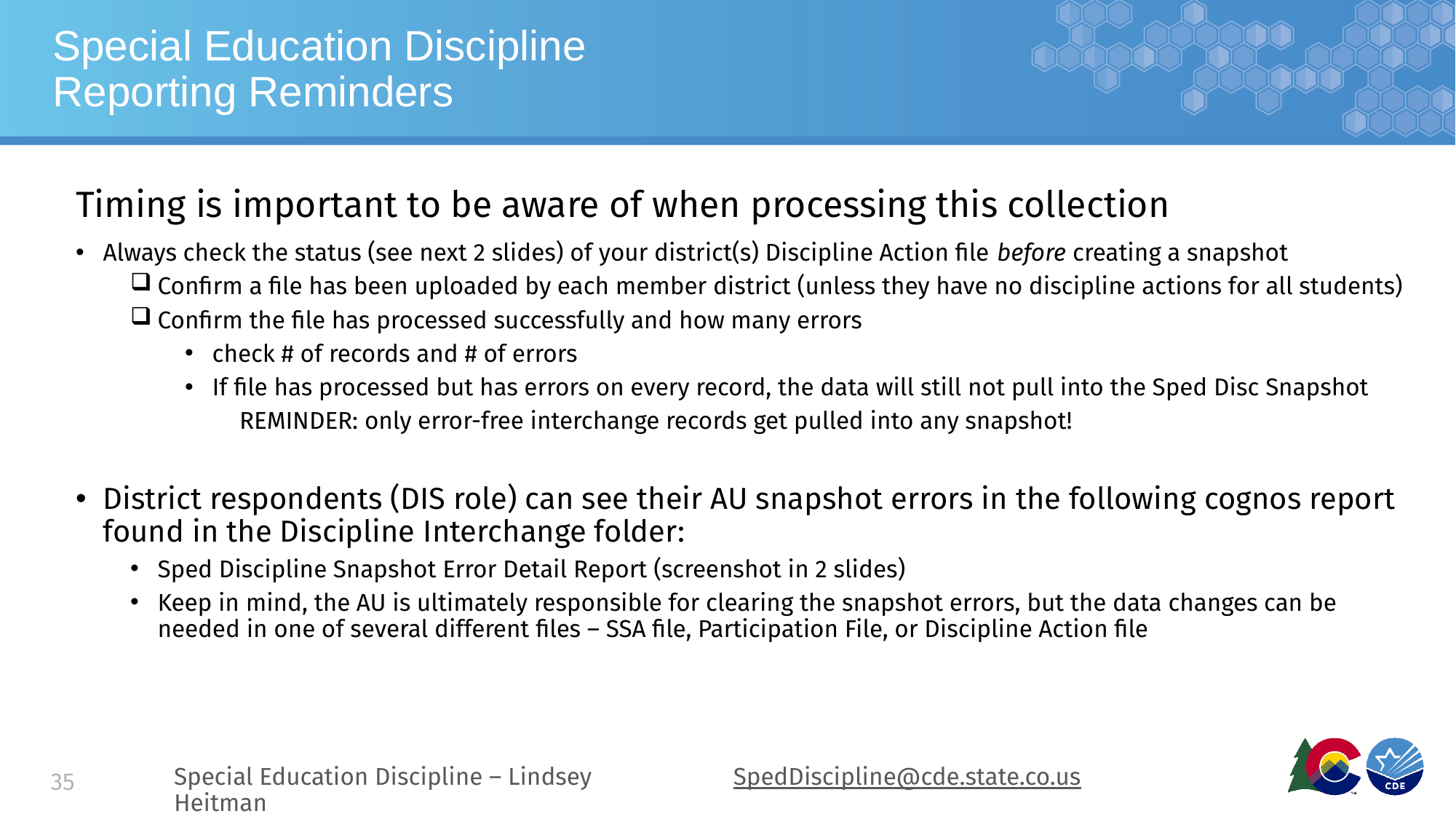

# Special Education Discipline Reporting Reminders
Timing is important to be aware of when processing this collection
Always check the status (see next 2 slides) of your district(s) Discipline Action file before creating a snapshot
Confirm a file has been uploaded by each member district (unless they have no discipline actions for all students)
Confirm the file has processed successfully and how many errors
check # of records and # of errors
If file has processed but has errors on every record, the data will still not pull into the Sped Disc Snapshot
REMINDER: only error-free interchange records get pulled into any snapshot!

District respondents (DIS role) can see their AU snapshot errors in the following cognos report found in the Discipline Interchange folder:
Sped Discipline Snapshot Error Detail Report (screenshot in 2 slides)
Keep in mind, the AU is ultimately responsible for clearing the snapshot errors, but the data changes can be needed in one of several different files – SSA file, Participation File, or Discipline Action file

Special Education Discipline – Lindsey Heitman

SpedDiscipline@cde.state.co.us

35